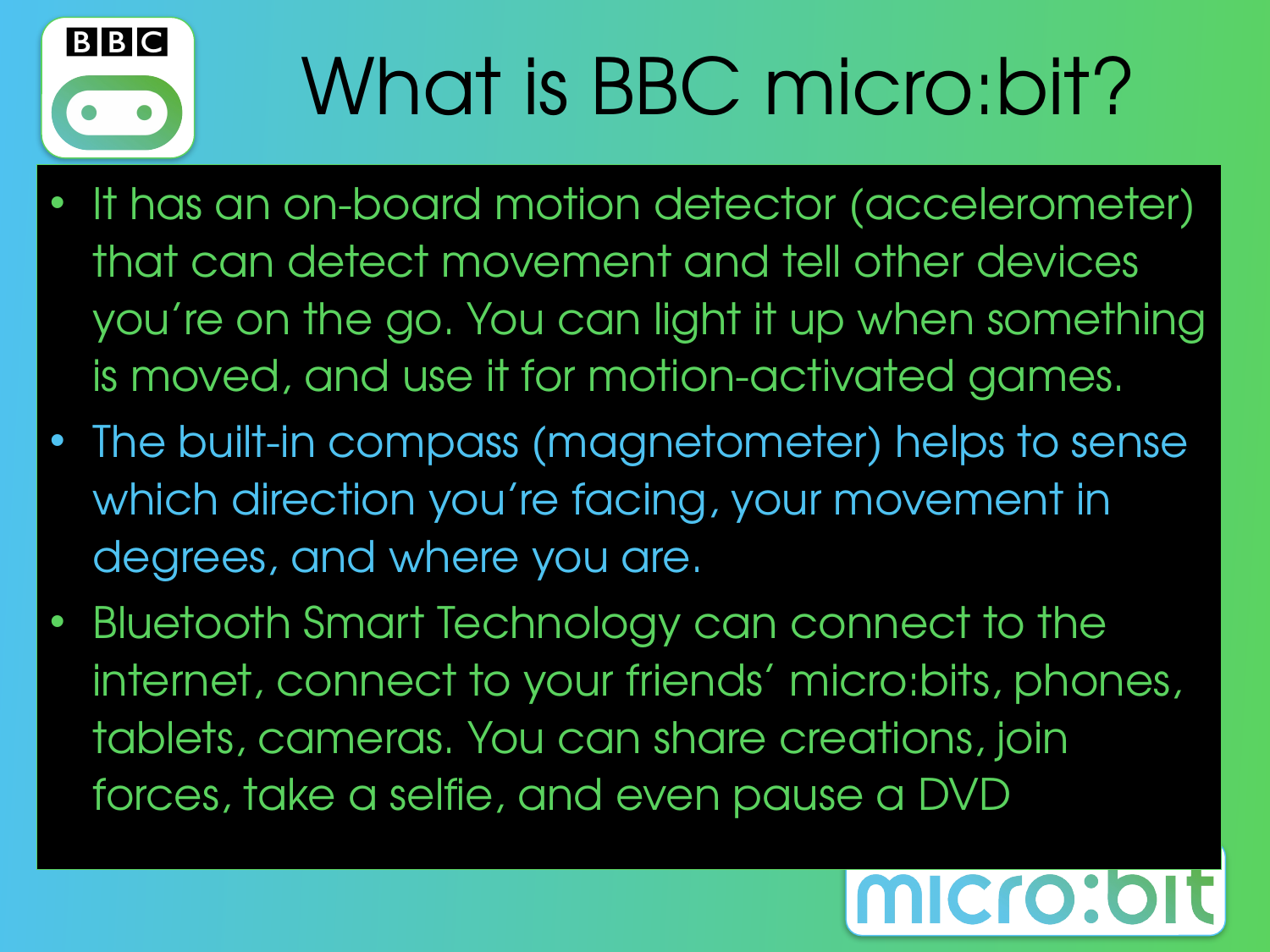

# What is BBC micro:bit?
It has an on-board motion detector (accelerometer) that can detect movement and tell other devices you’re on the go. You can light it up when something is moved, and use it for motion-activated games.
The built-in compass (magnetometer) helps to sense which direction you’re facing, your movement in degrees, and where you are.
Bluetooth Smart Technology can connect to the internet, connect to your friends’ micro:bits, phones, tablets, cameras. You can share creations, join forces, take a selfie, and even pause a DVD